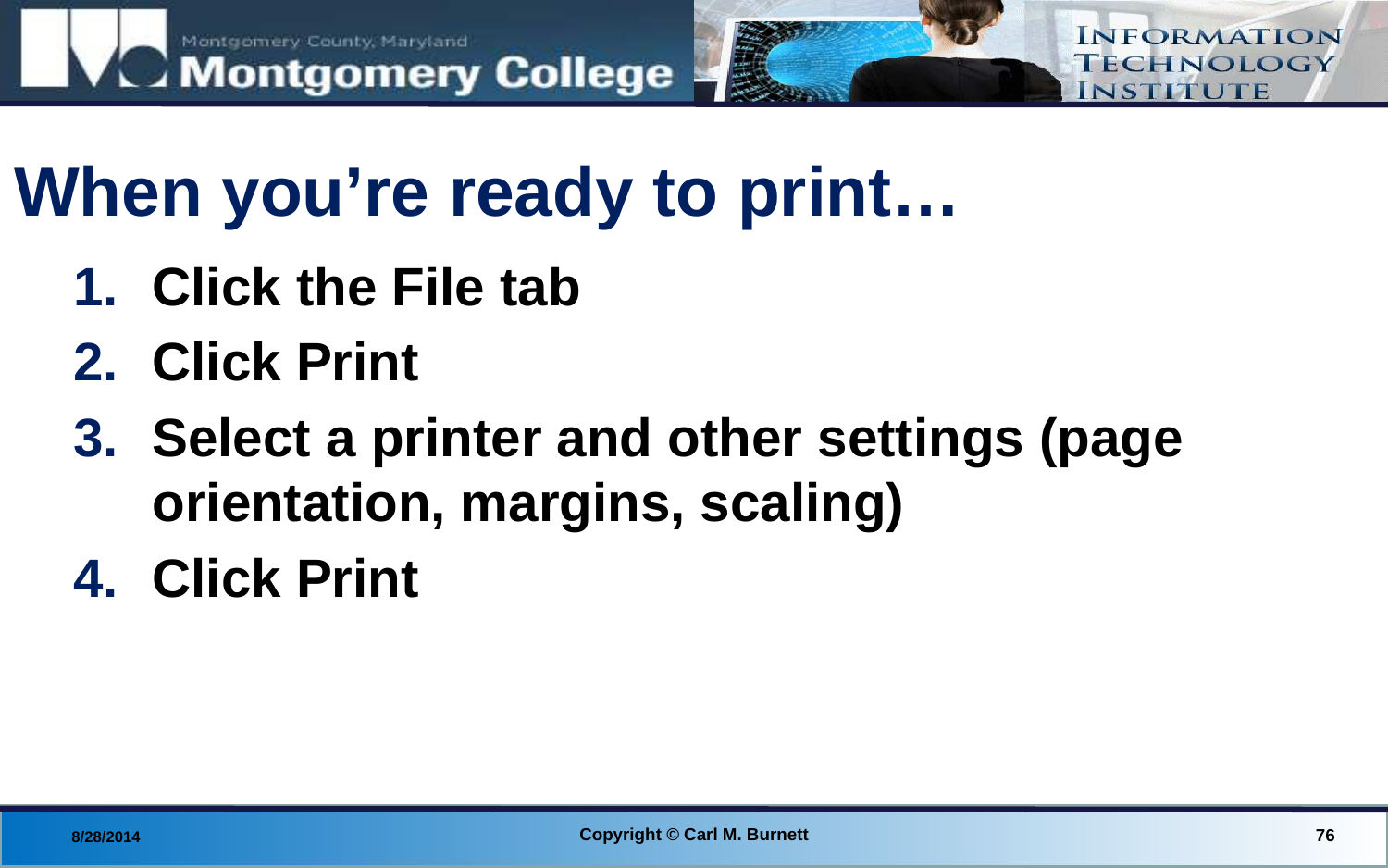

# When you’re ready to print…
Click the File tab
Click Print
Select a printer and other settings (page orientation, margins, scaling)
Click Print
Copyright © Carl M. Burnett
76
8/28/2014